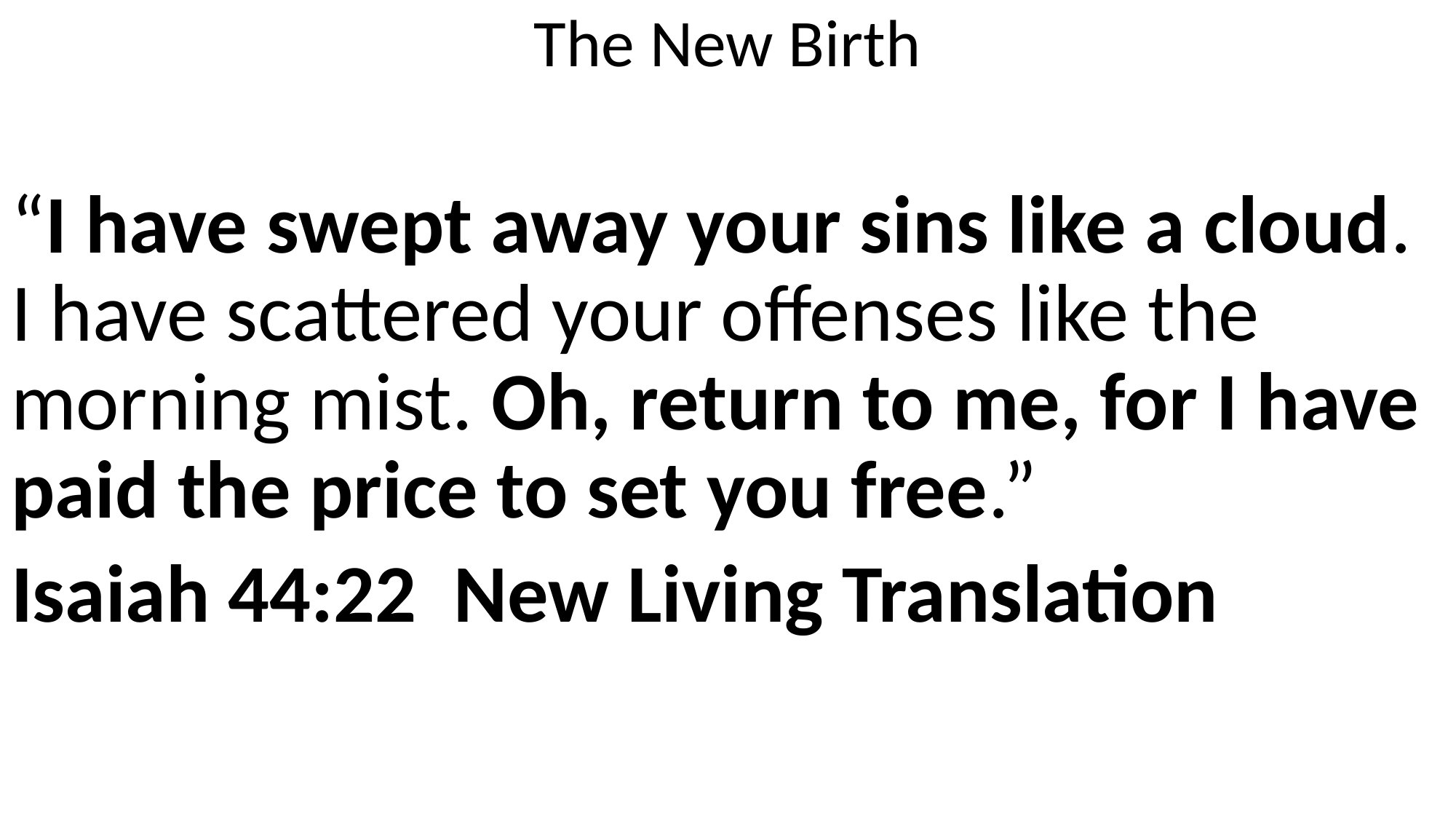

# The New Birth

“I have swept away your sins like a cloud. I have scattered your offenses like the morning mist. Oh, return to me, for I have paid the price to set you free.”
Isaiah 44:22  New Living Translation